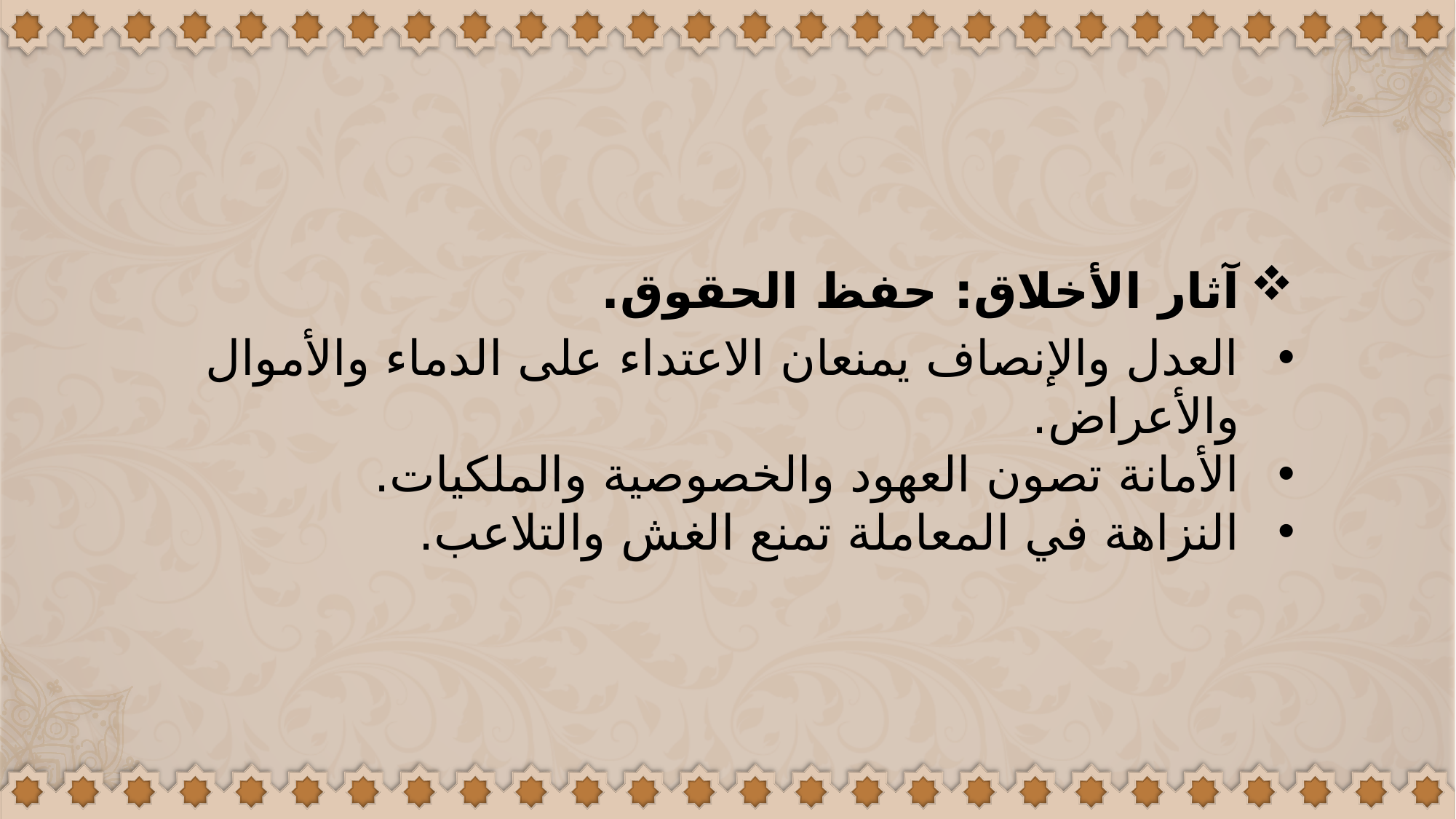

آثار الأخلاق: حفظ الحقوق.
العدل والإنصاف يمنعان الاعتداء على الدماء والأموال والأعراض.
الأمانة تصون العهود والخصوصية والملكيات.
النزاهة في المعاملة تمنع الغش والتلاعب.